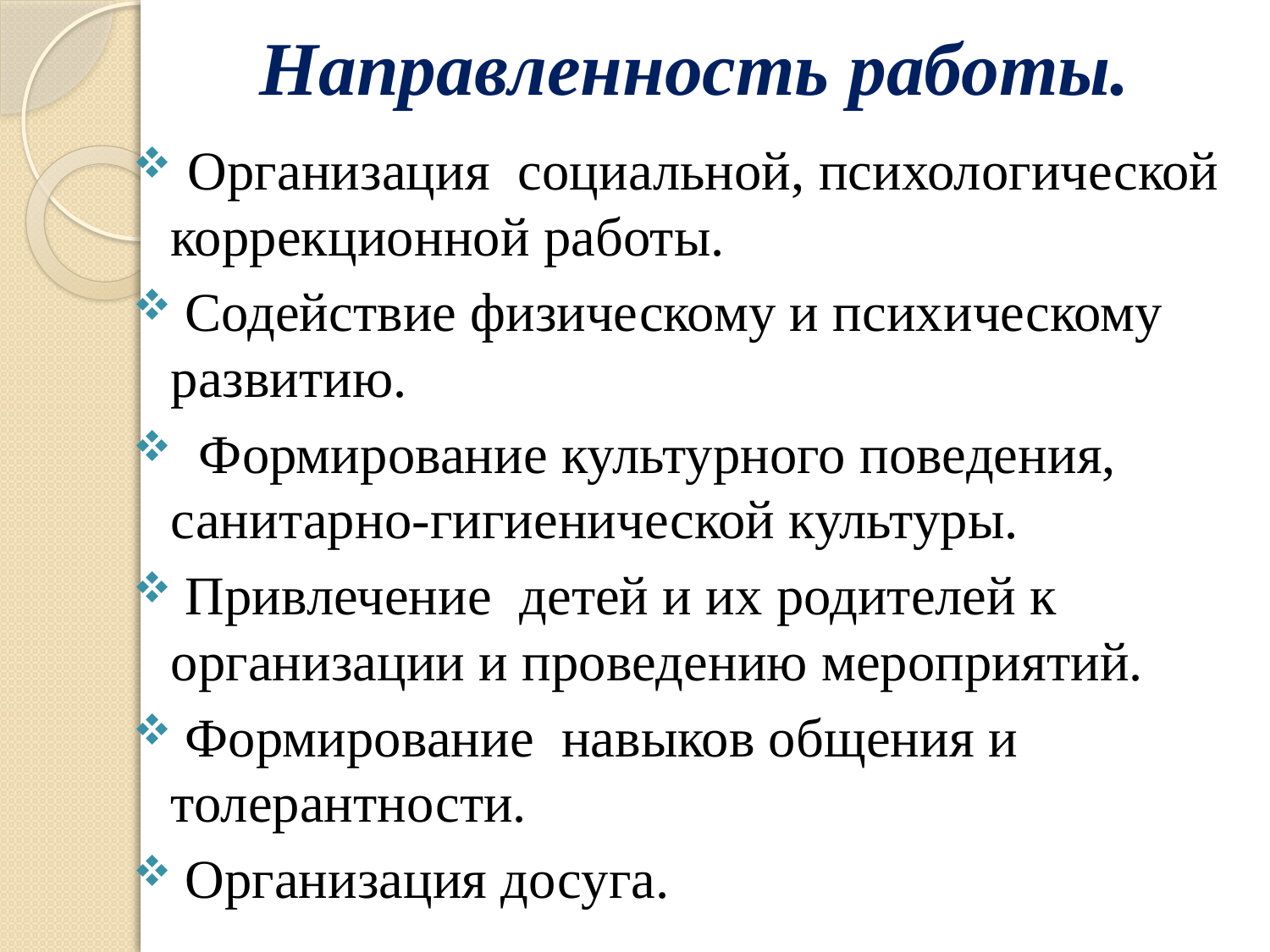

# Направленность работы.
 Организация  социальной, психологической коррекционной работы.
 Содействие физическому и психическому развитию.
  Формирование культурного поведения, санитарно-гигиенической культуры.
 Привлечение  детей и их родителей к организации и проведению мероприятий.
 Формирование  навыков общения и толерантности.
 Организация досуга.